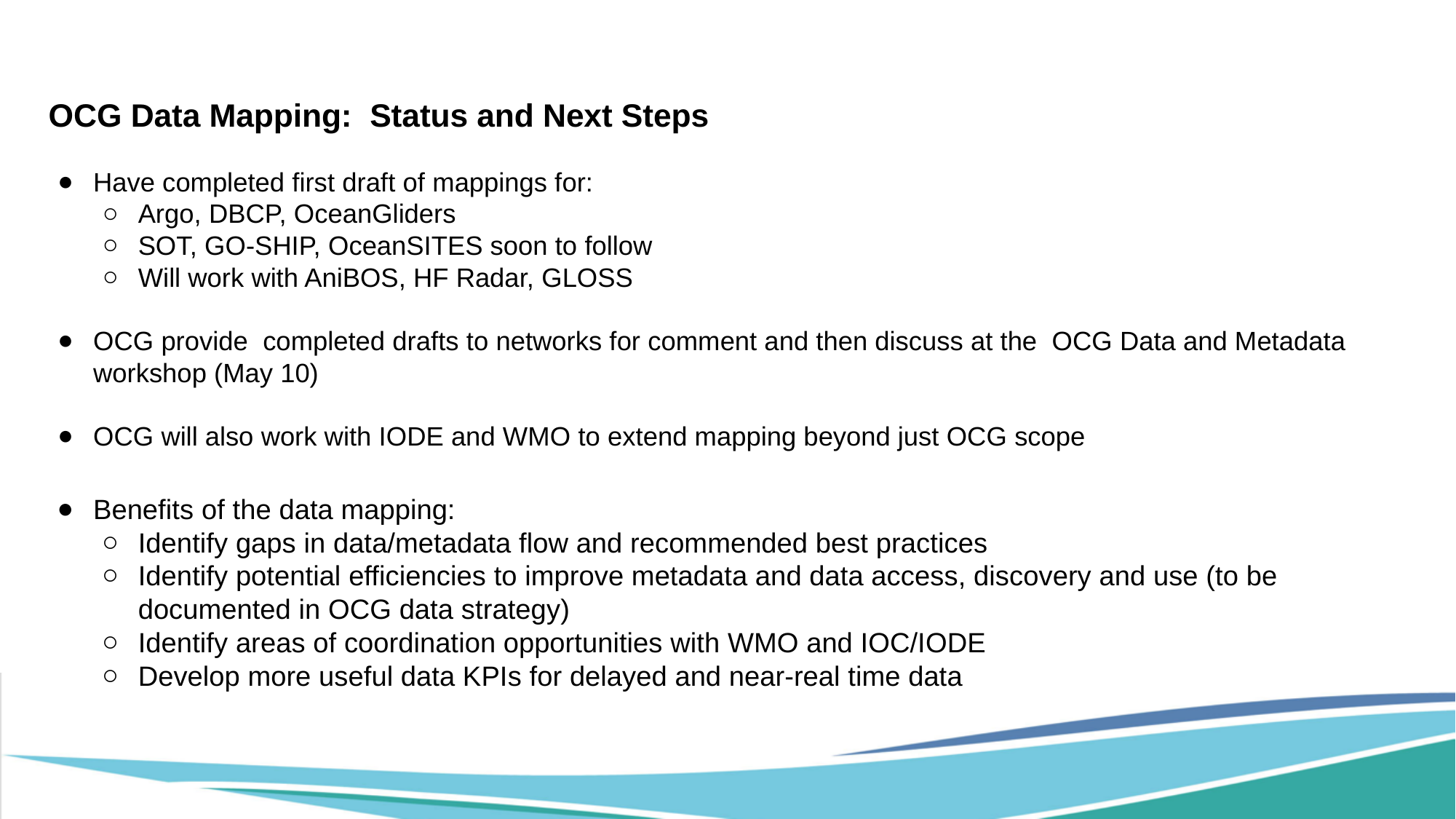

OCG Data Mapping:  Status and Next Steps

Have completed first draft of mappings for:
Argo, DBCP, OceanGliders
SOT, GO-SHIP, OceanSITES soon to follow
Will work with AniBOS, HF Radar, GLOSS

OCG provide  completed drafts to networks for comment and then discuss at the  OCG Data and Metadata workshop (May 10)

OCG will also work with IODE and WMO to extend mapping beyond just OCG scope

Benefits of the data mapping:
Identify gaps in data/metadata flow and recommended best practices
Identify potential efficiencies to improve metadata and data access, discovery and use (to be documented in OCG data strategy)
Identify areas of coordination opportunities with WMO and IOC/IODE
Develop more useful data KPIs for delayed and near-real time data